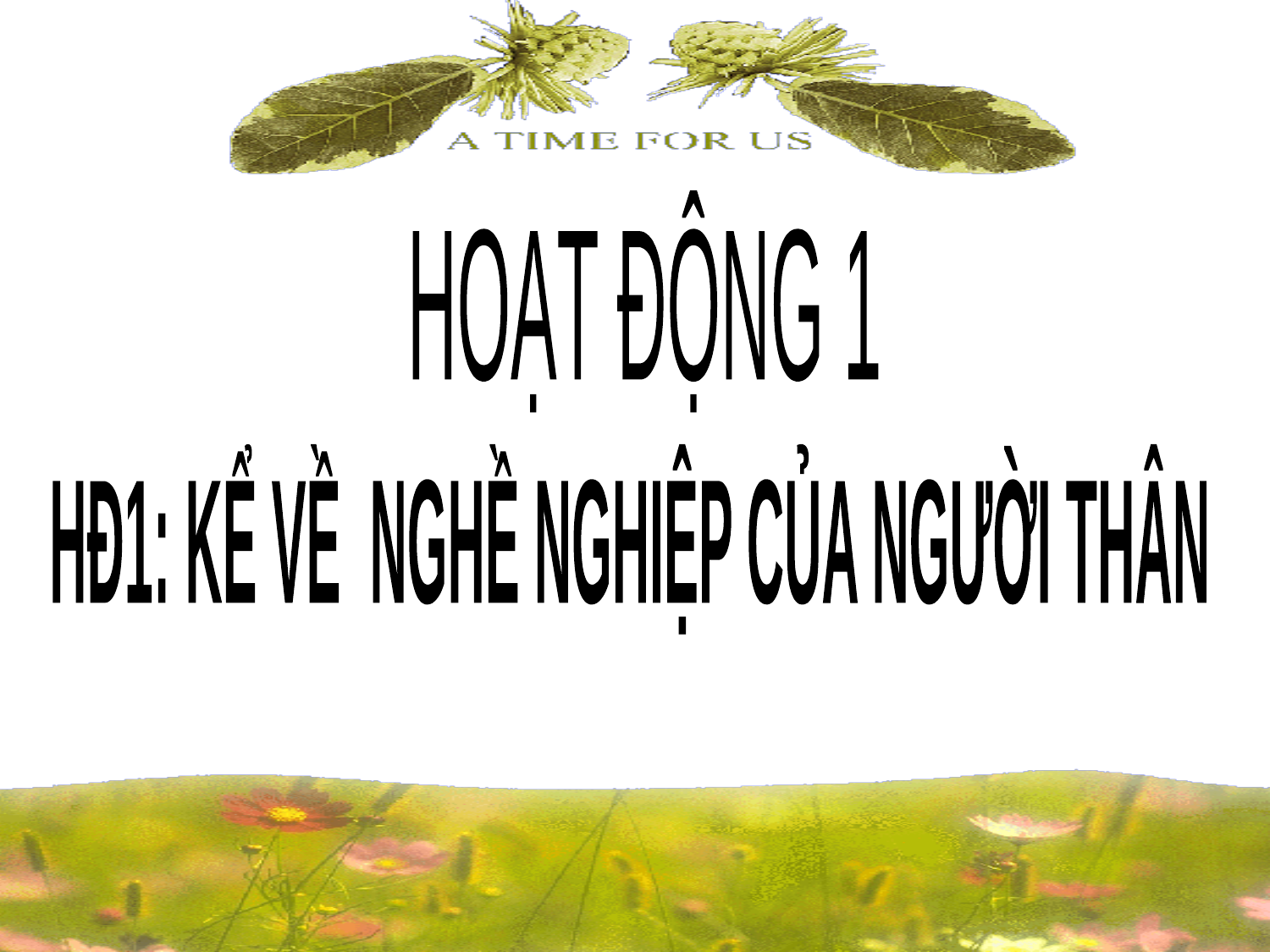

HOẠT ĐỘNG 1
HĐ1: KỂ VỀ  NGHỀ NGHIỆP CỦA NGƯỜI THÂN